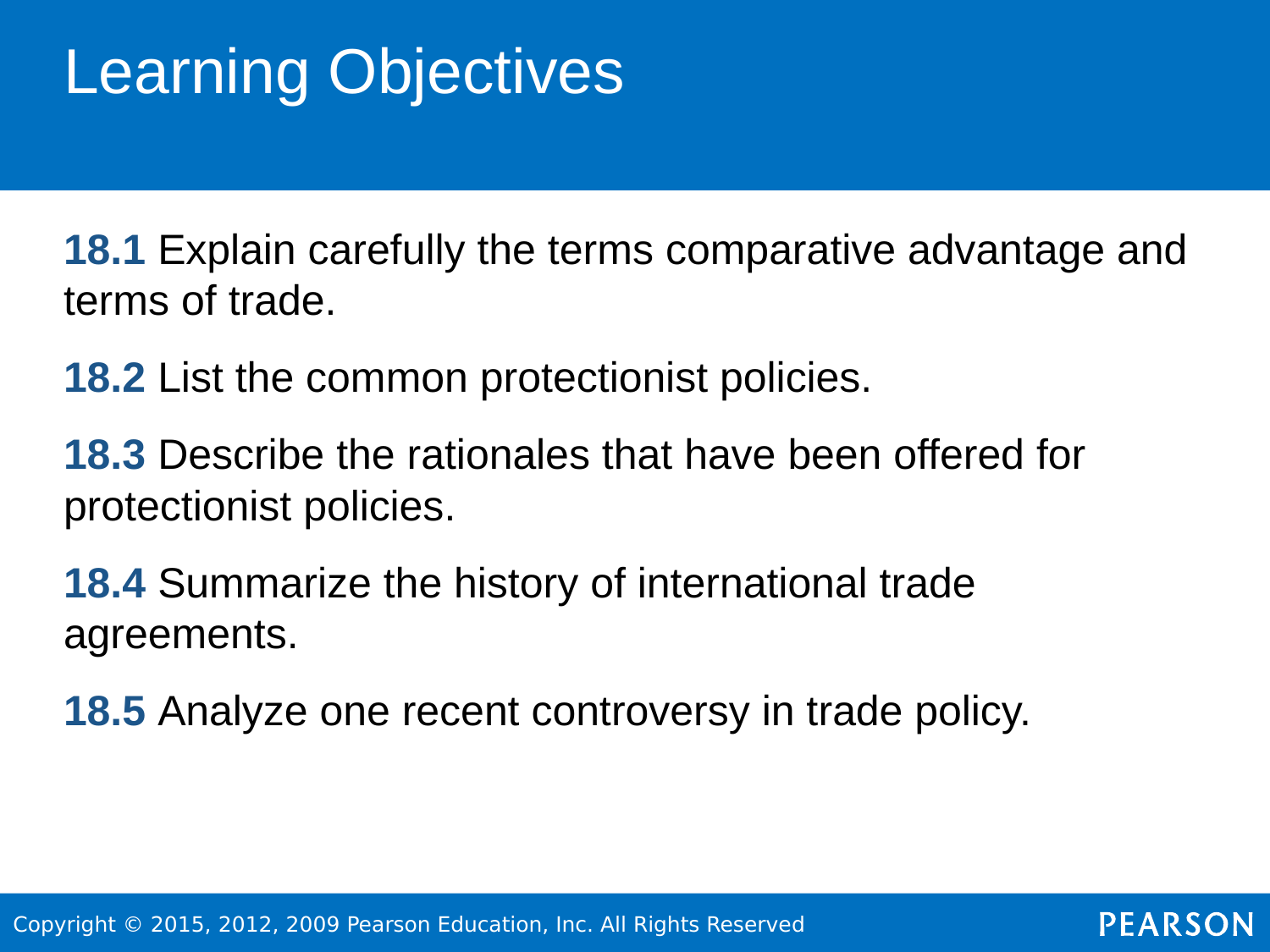

# Learning Objectives
18.1 Explain carefully the terms comparative advantage and terms of trade.
18.2 List the common protectionist policies.
18.3 Describe the rationales that have been offered for protectionist policies.
18.4 Summarize the history of international trade agreements.
18.5 Analyze one recent controversy in trade policy.